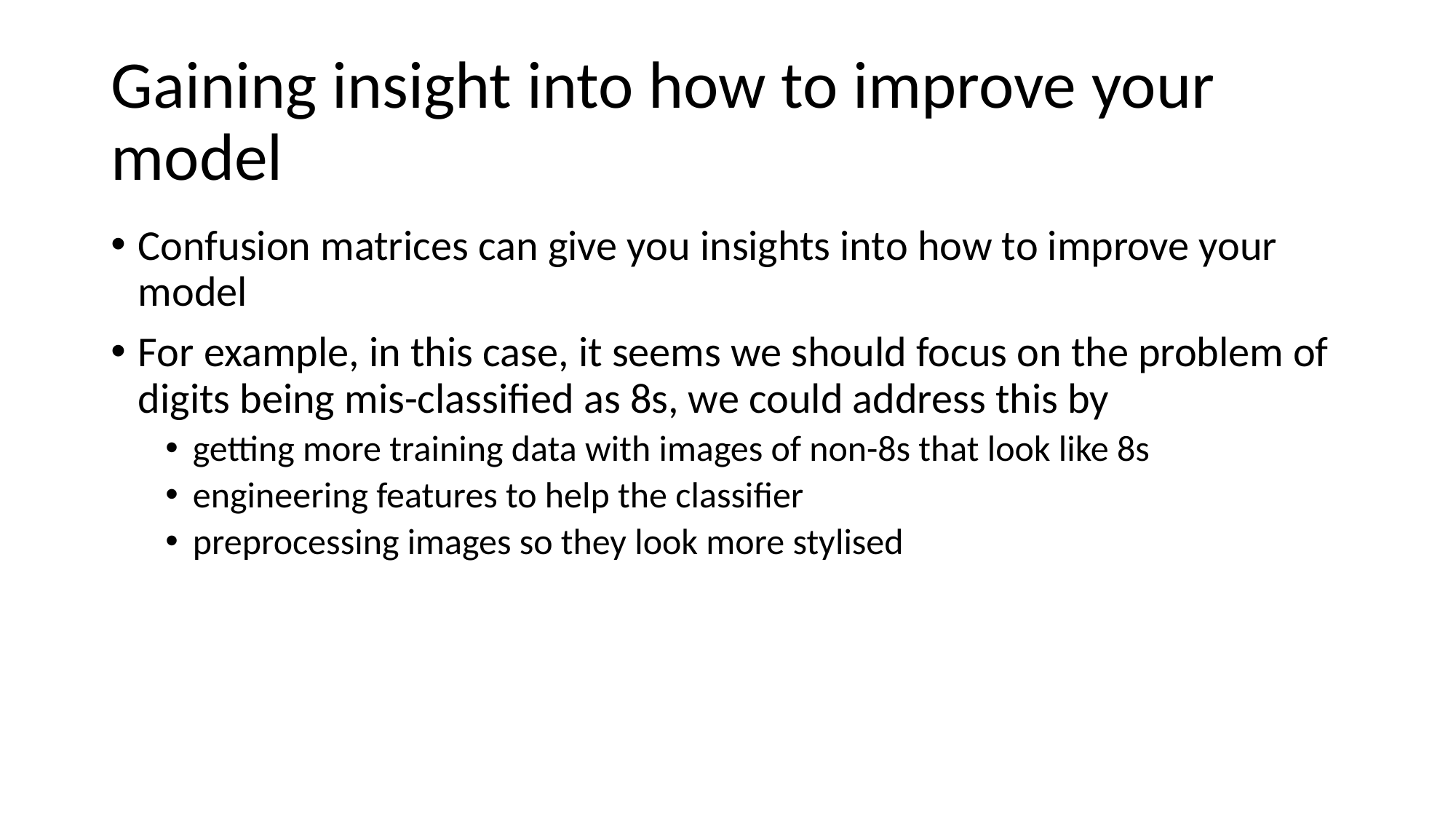

# Gaining insight into how to improve your model
Confusion matrices can give you insights into how to improve your model
For example, in this case, it seems we should focus on the problem of digits being mis-classified as 8s, we could address this by
getting more training data with images of non-8s that look like 8s
engineering features to help the classifier
preprocessing images so they look more stylised